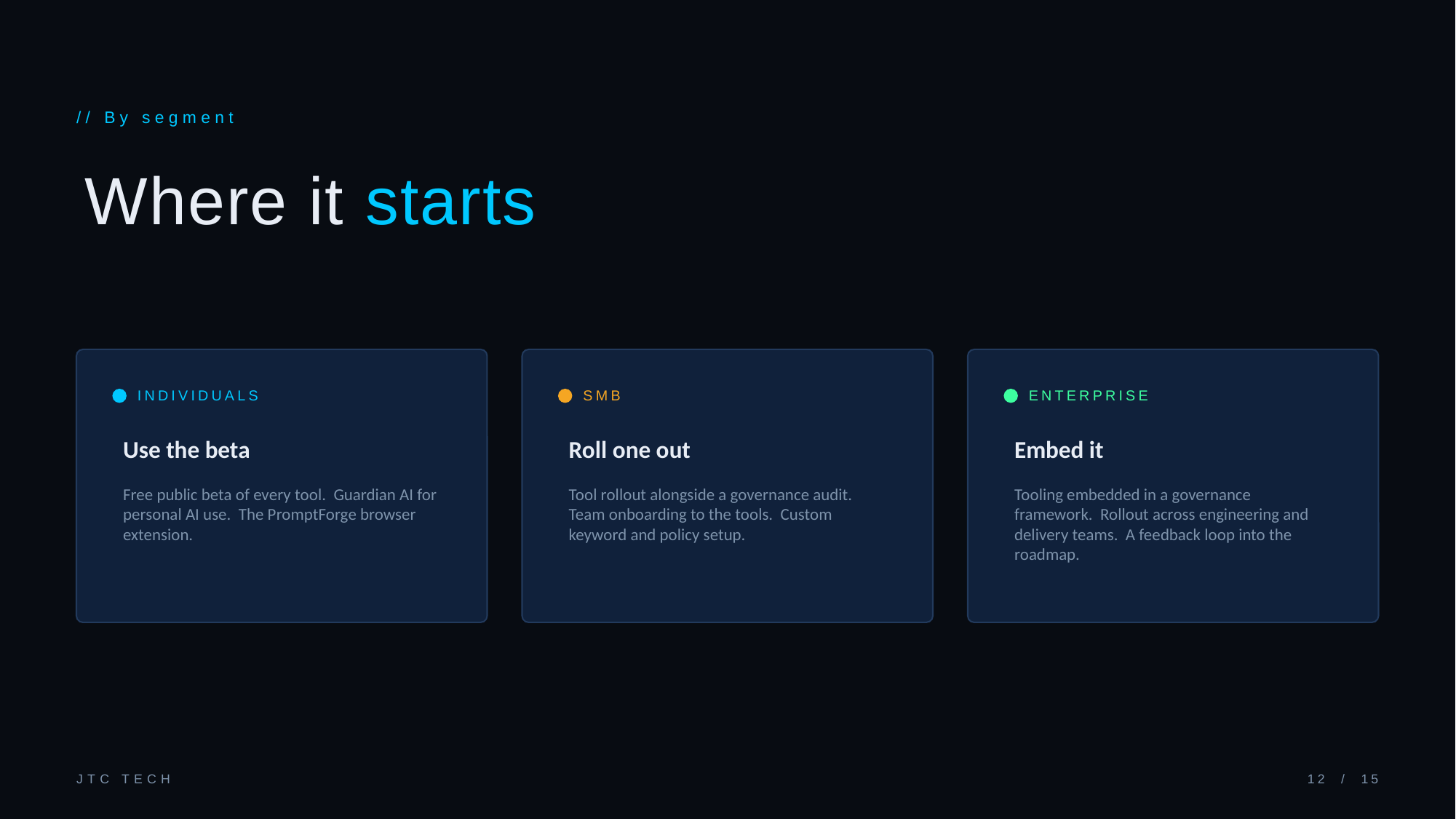

// By segment
Where it starts

INDIVIDUALS
SMB
ENTERPRISE

Use the beta
Roll one out
Embed it
Free public beta of every tool.  Guardian AI for personal AI use.  The PromptForge browser extension.
Tool rollout alongside a governance audit.  Team onboarding to the tools.  Custom keyword and policy setup.
Tooling embedded in a governance framework.  Rollout across engineering and delivery teams.  A feedback loop into the roadmap.
JTC TECH
12  /  15